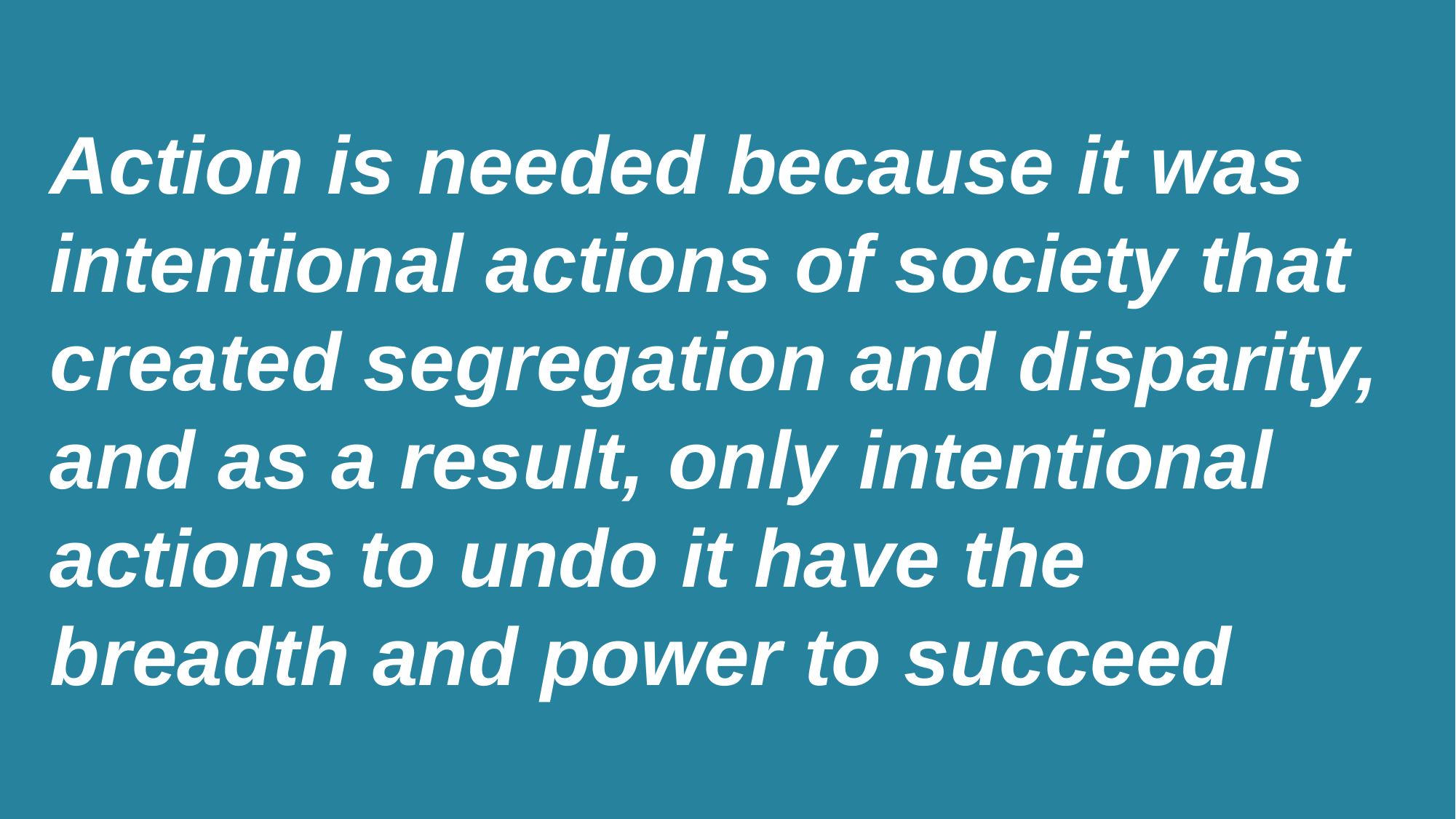

# Action is needed because it was intentional actions of society that created segregation and disparity, and as a result, only intentional actions to undo it have the breadth and power to succeed